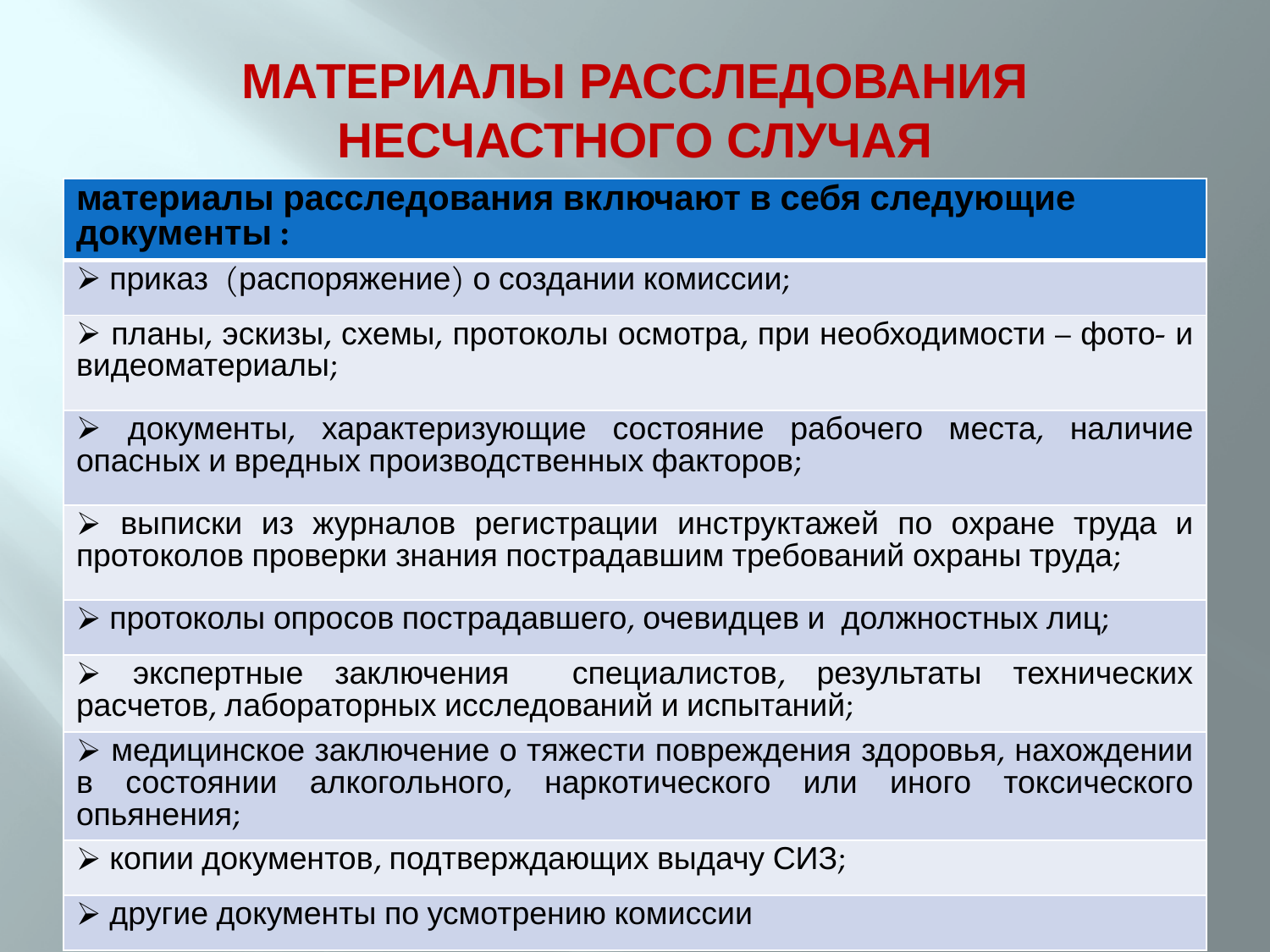

# МАТЕРИАЛЫ РАССЛЕДОВАНИЯ НЕСЧАСТНОГО СЛУЧАЯ
| материалы расследования включают в себя следующие документы : |
| --- |
| приказ (распоряжение) о создании комиссии; |
| планы, эскизы, схемы, протоколы осмотра, при необходимости – фото- и видеоматериалы; |
| документы, характеризующие состояние рабочего места, наличие опасных и вредных производственных факторов; |
| выписки из журналов регистрации инструктажей по охране труда и протоколов проверки знания пострадавшим требований охраны труда; |
| протоколы опросов пострадавшего, очевидцев и должностных лиц; |
| экспертные заключения специалистов, результаты технических расчетов, лабораторных исследований и испытаний; |
| медицинское заключение о тяжести повреждения здоровья, нахождении в состоянии алкогольного, наркотического или иного токсического опьянения; |
| копии документов, подтверждающих выдачу СИЗ; |
| другие документы по усмотрению комиссии |